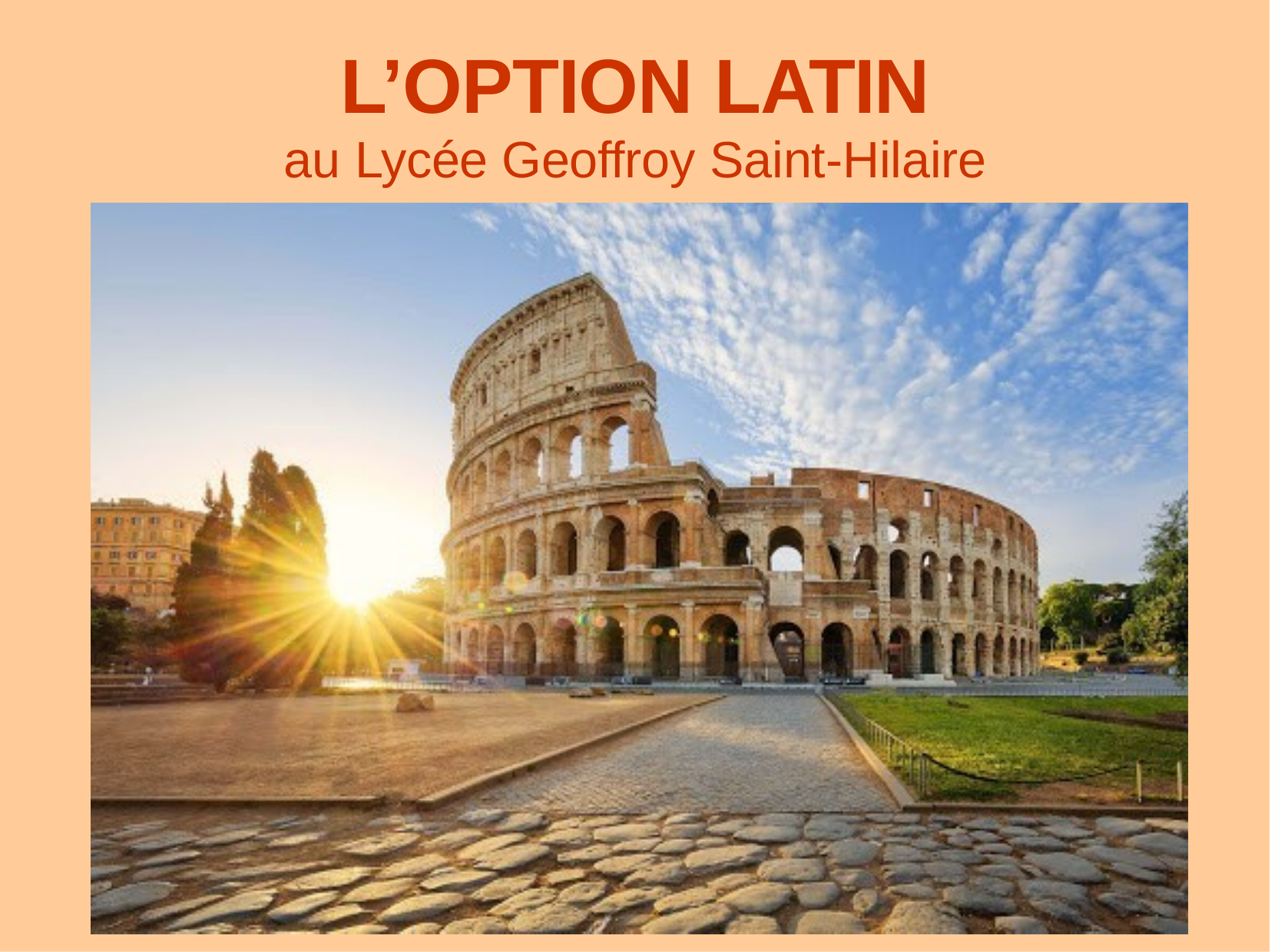

# L’OPTION LATIN
au Lycée Geoffroy Saint-Hilaire